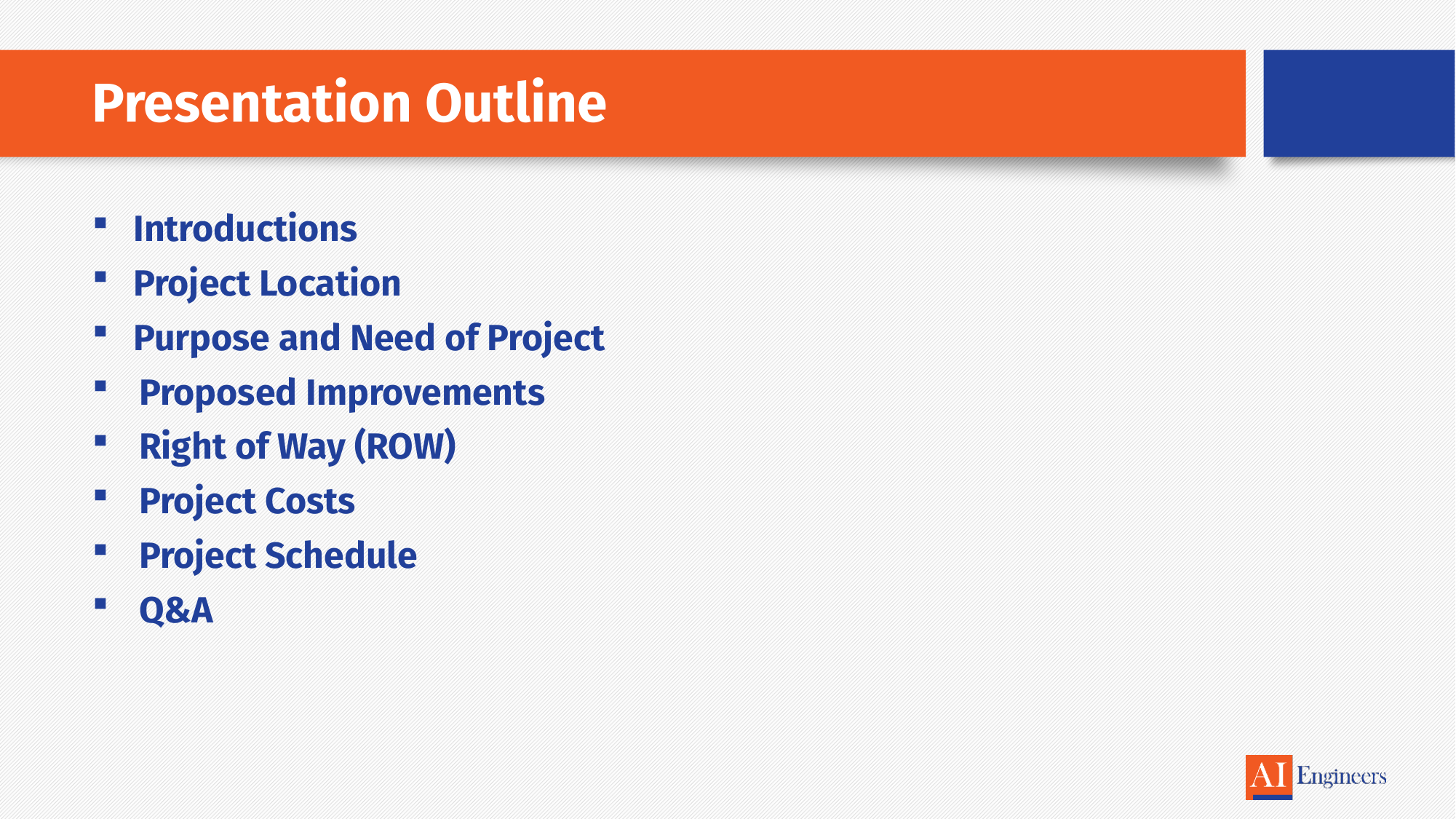

# Presentation Outline
Introductions
Project Location
Purpose and Need of Project
Proposed Improvements
Right of Way (ROW)
Project Costs
Project Schedule
Q&A